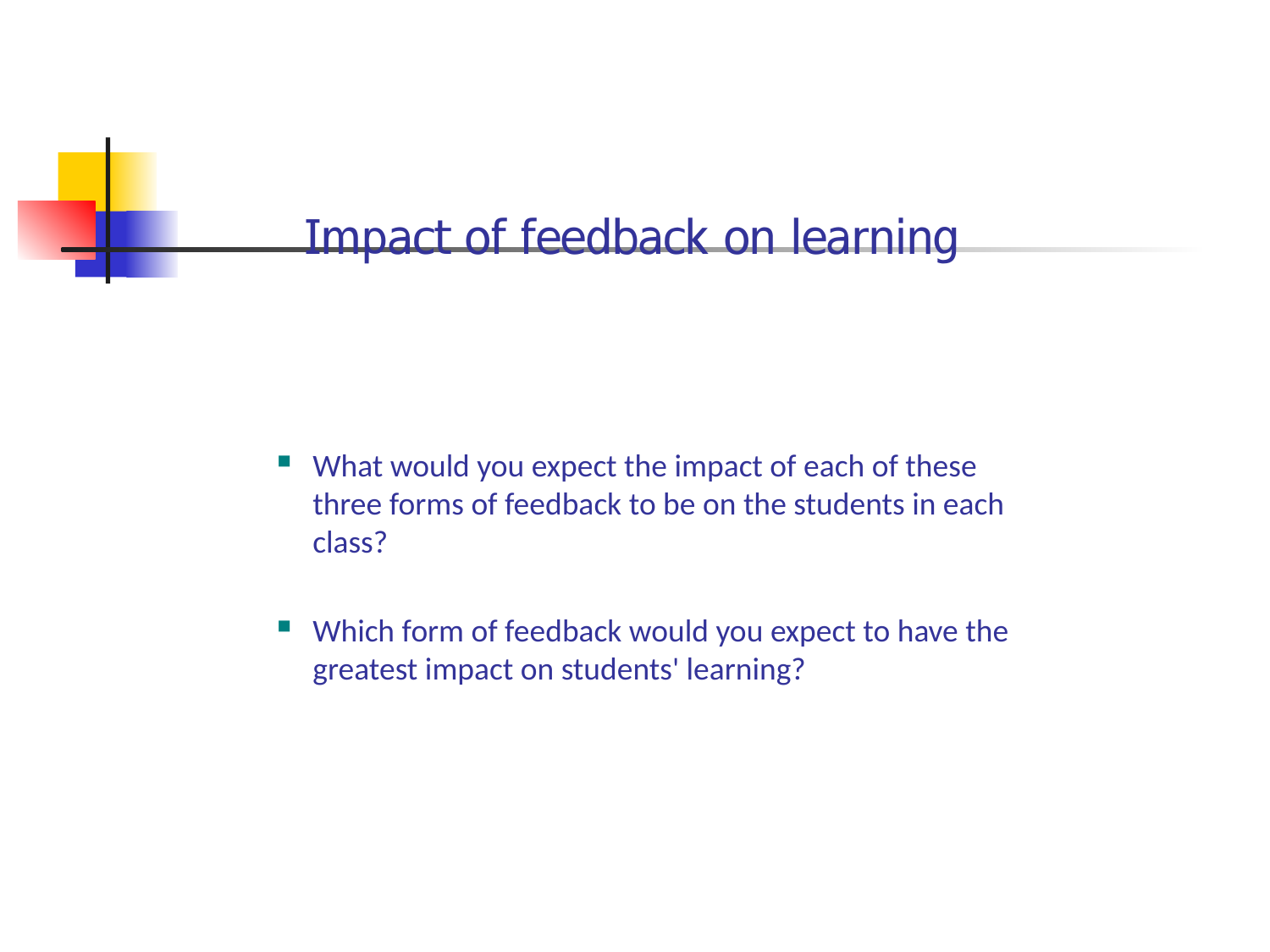

Impact of feedback on learning
What would you expect the impact of each of these three forms of feedback to be on the students in each class?

Which form of feedback would you expect to have the greatest impact on students' learning?